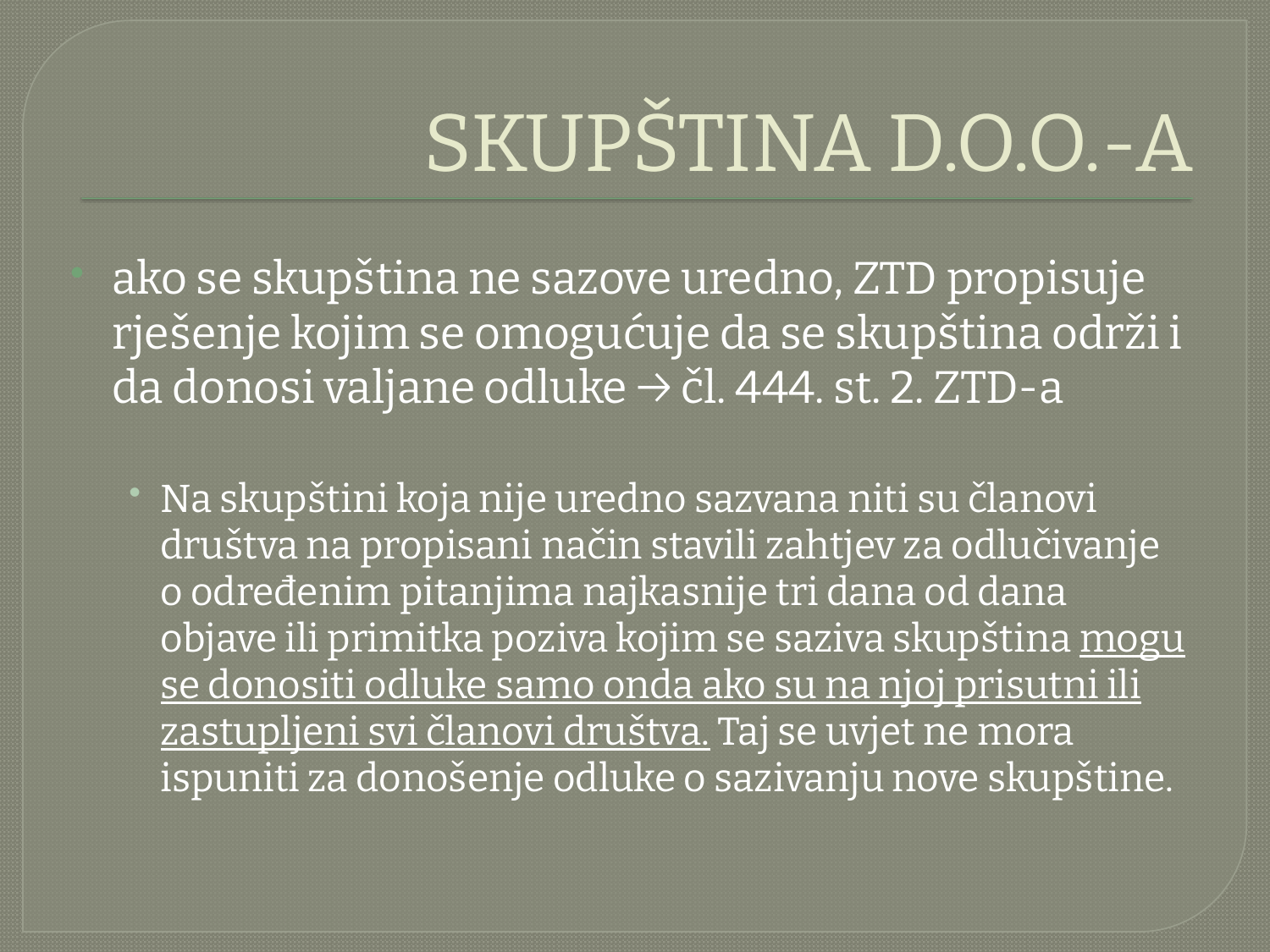

# SKUPŠTINA D.O.O.-A

ako se skupština ne sazove uredno, ZTD propisuje rješenje kojim se omogućuje da se skupština održi i da donosi valjane odluke → čl. 444. st. 2. ZTD-a

Na skupštini koja nije uredno sazvana niti su članovi društva na propisani način stavili zahtjev za odlučivanje o određenim pitanjima najkasnije tri dana od dana objave ili primitka poziva kojim se saziva skupština mogu se donositi odluke samo onda ako su na njoj prisutni ili zastupljeni svi članovi društva. Taj se uvjet ne mora ispuniti za donošenje odluke o sazivanju nove skupštine.